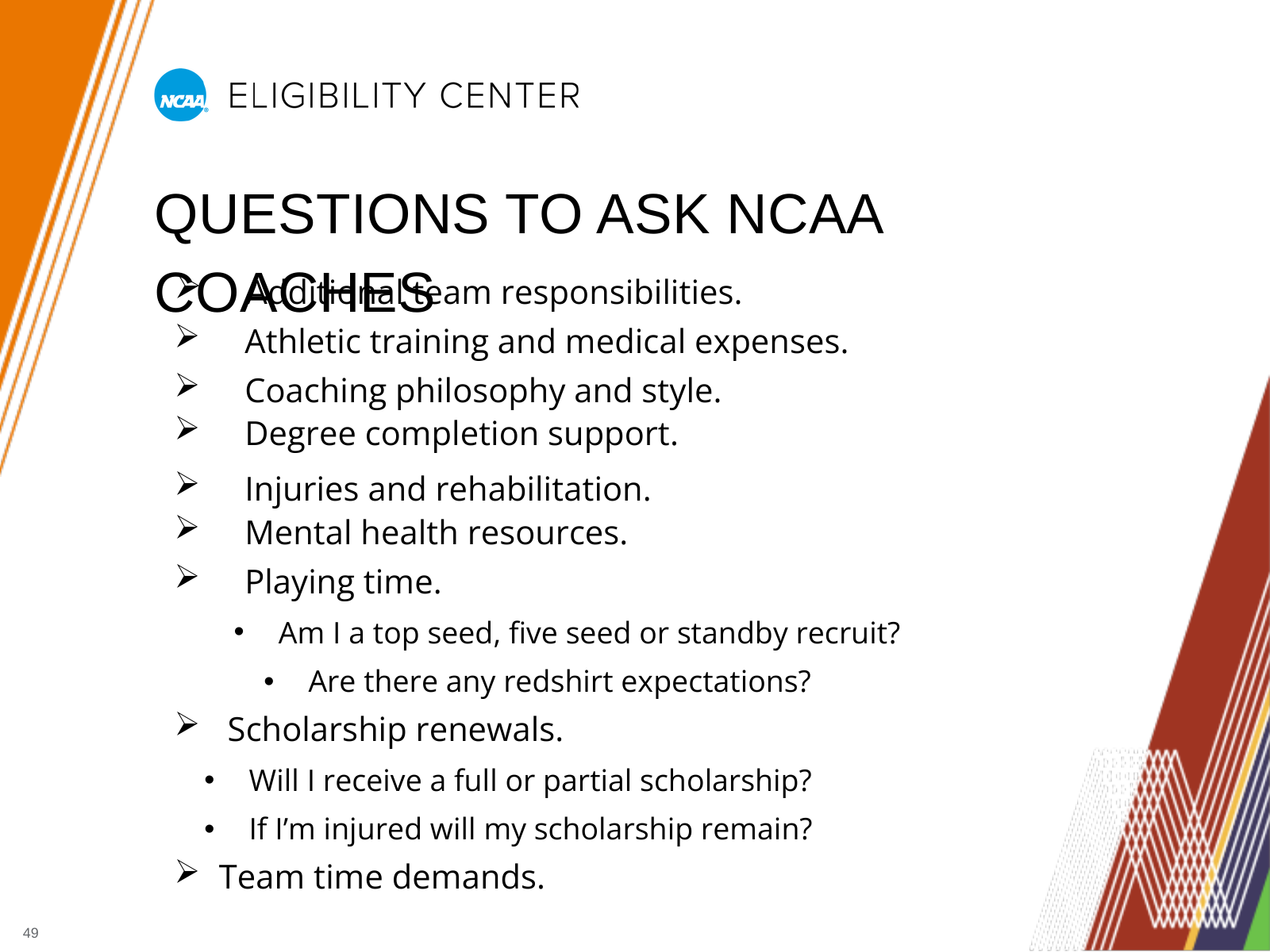

QUESTIONS TO ASK NCAA COACHES
   Additional team responsibilities.
   Athletic training and medical expenses.
   Coaching philosophy and style.
   Degree completion support.
   Injuries and rehabilitation.
   Mental health resources.
   Playing time.
Am I a top seed, five seed or standby recruit?
Are there any redshirt expectations?
 Scholarship renewals.
Will I receive a full or partial scholarship?
If I’m injured will my scholarship remain?
Team time demands.

49